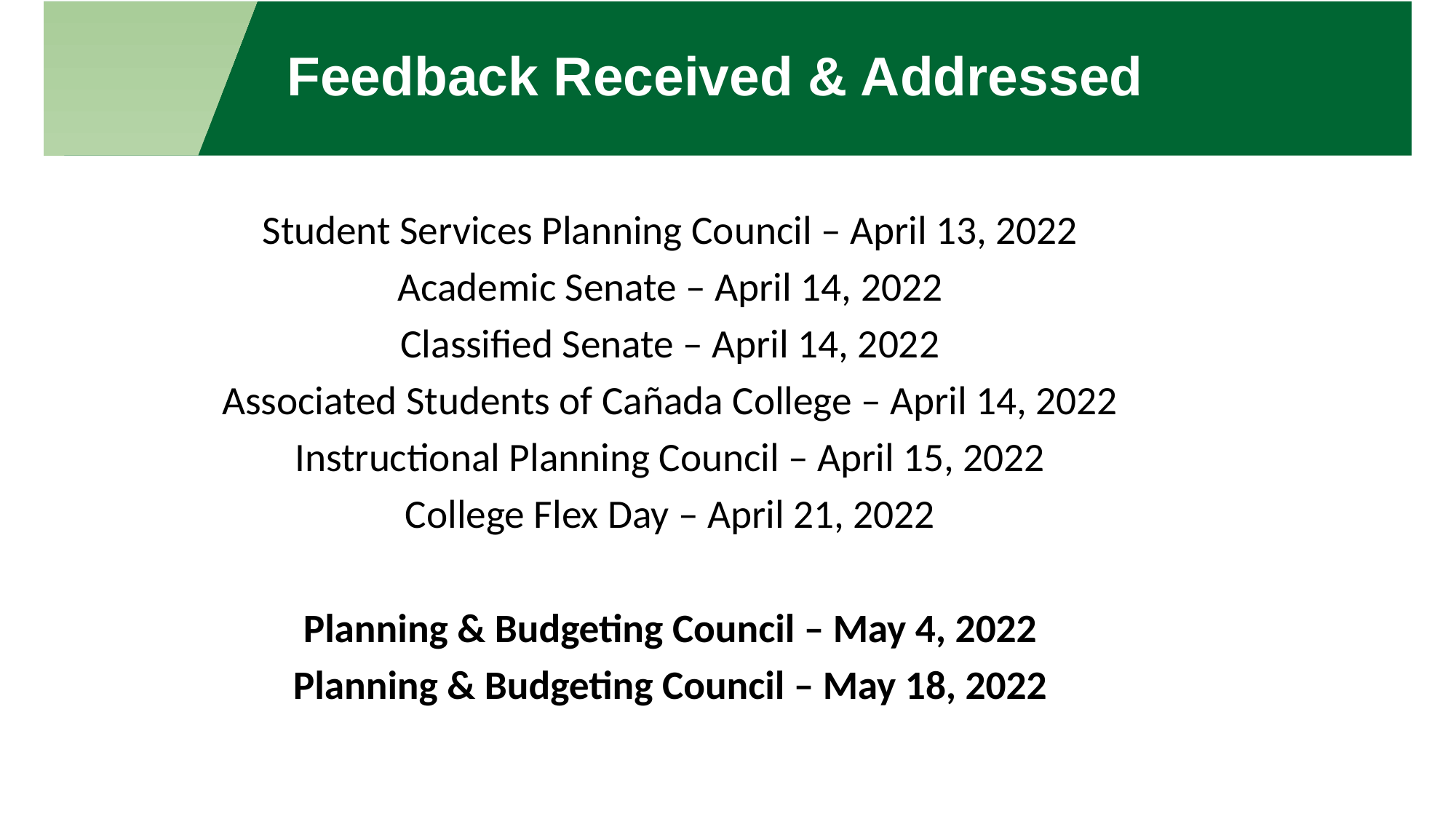

Feedback Received & Addressed
Student Services Planning Council – April 13, 2022
Academic Senate – April 14, 2022
Classified Senate – April 14, 2022
Associated Students of Cañada College – April 14, 2022
Instructional Planning Council – April 15, 2022
College Flex Day – April 21, 2022

Planning & Budgeting Council – May 4, 2022
Planning & Budgeting Council – May 18, 2022